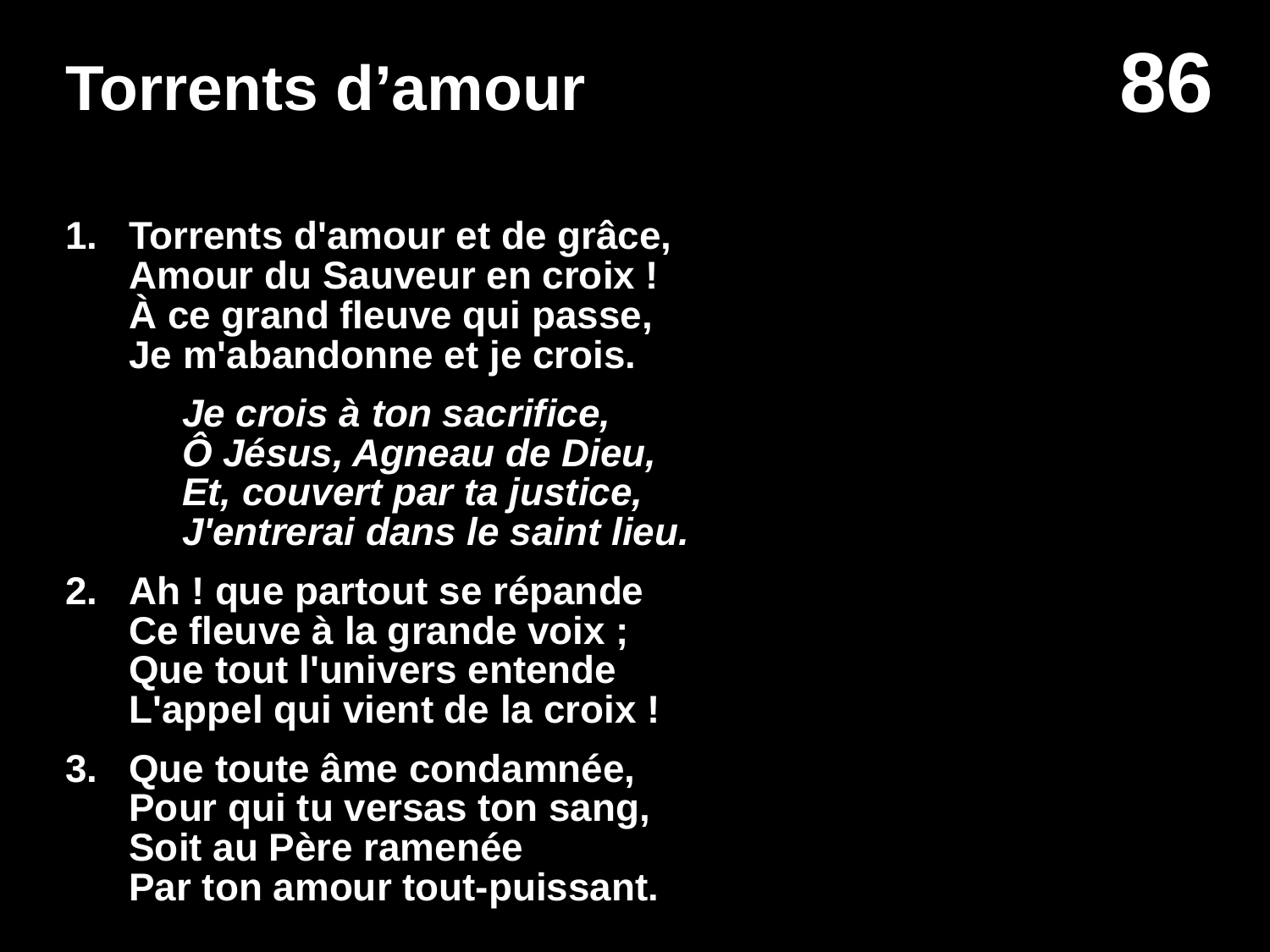

# Torrents d’amour
1.	Torrents d'amour et de grâce,
Amour du Sauveur en croix !
À ce grand fleuve qui passe,
Je m'abandonne et je crois.
	Je crois à ton sacrifice,
Ô Jésus, Agneau de Dieu,
Et, couvert par ta justice,
J'entrerai dans le saint lieu.
2. 	Ah ! que partout se répande
Ce fleuve à la grande voix ;
Que tout l'univers entende
L'appel qui vient de la croix !
3. 	Que toute âme condamnée,
Pour qui tu versas ton sang,
Soit au Père ramenée
Par ton amour tout-puissant.